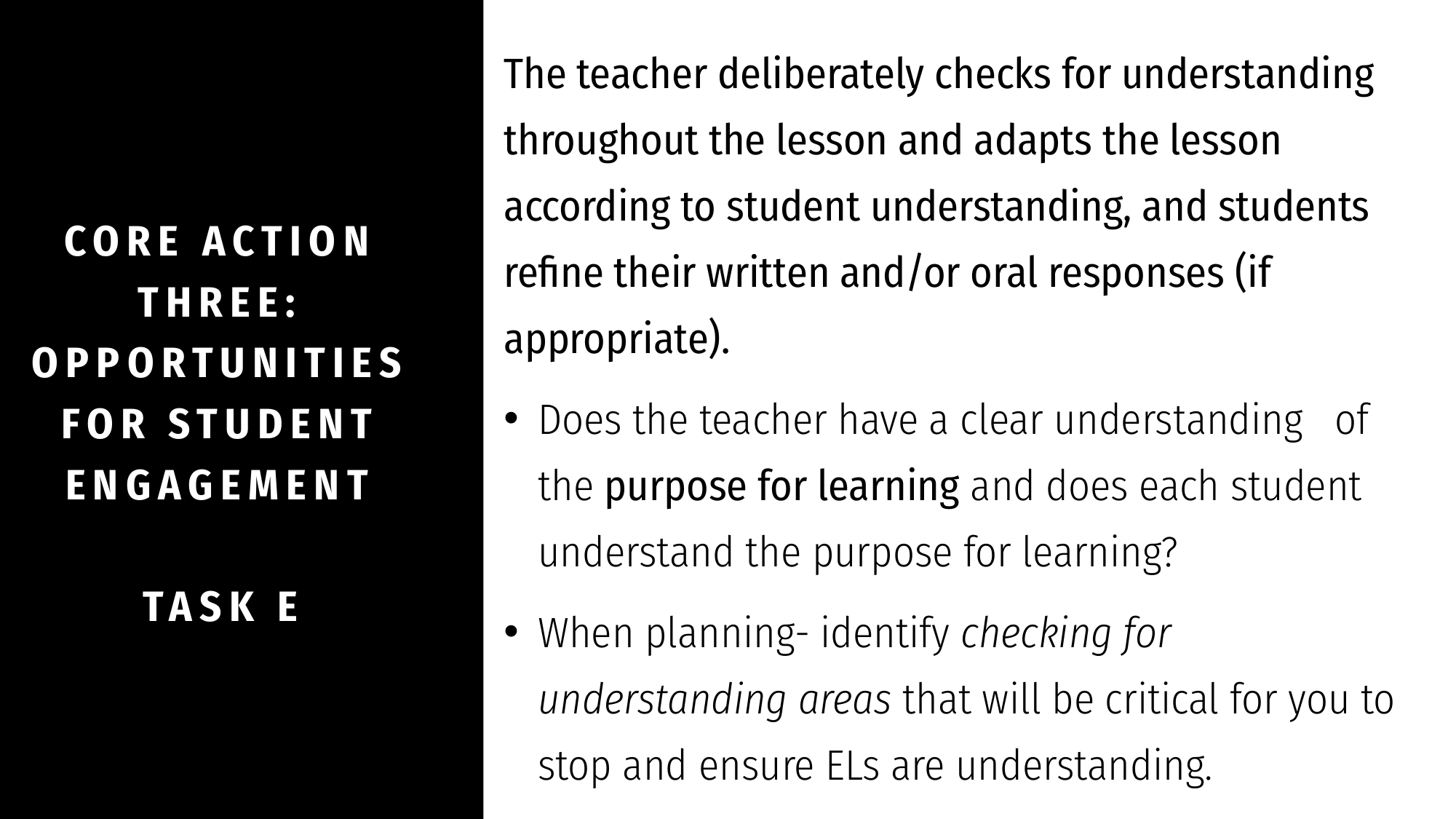

The teacher deliberately checks for understanding throughout the lesson and adapts the lesson according to student understanding, and students refine their written and/or oral responses (if appropriate).
Does the teacher have a clear understanding   of the purpose for learning and does each student understand the purpose for learning?
When planning- identify checking for understanding areas that will be critical for you to stop and ensure ELs are understanding.
# Core action three: opportunities for student engagement Task E